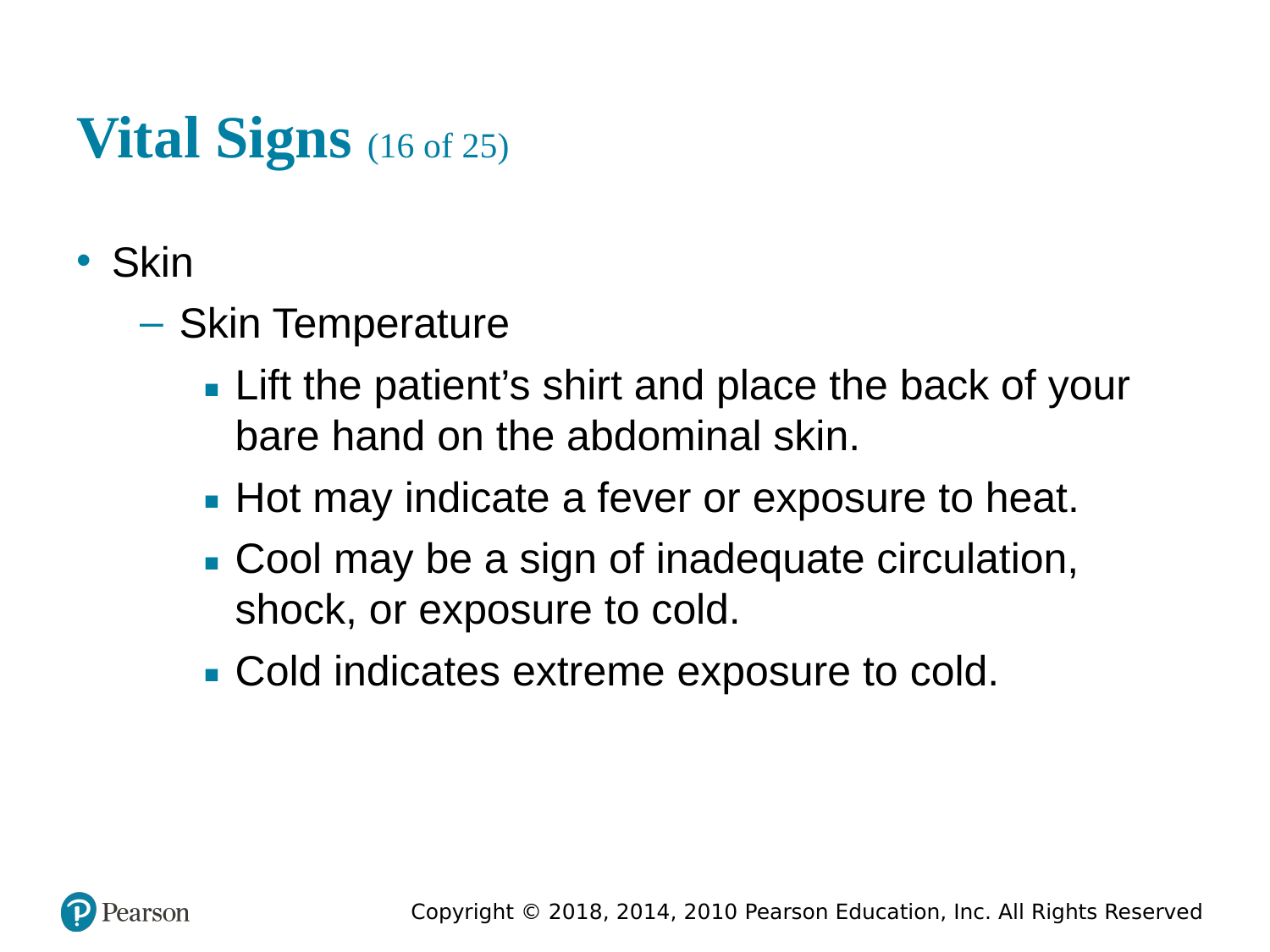

# Vital Signs (16 of 25)
Skin
Skin Temperature
Lift the patient’s shirt and place the back of your bare hand on the abdominal skin.
Hot may indicate a fever or exposure to heat.
Cool may be a sign of inadequate circulation, shock, or exposure to cold.
Cold indicates extreme exposure to cold.